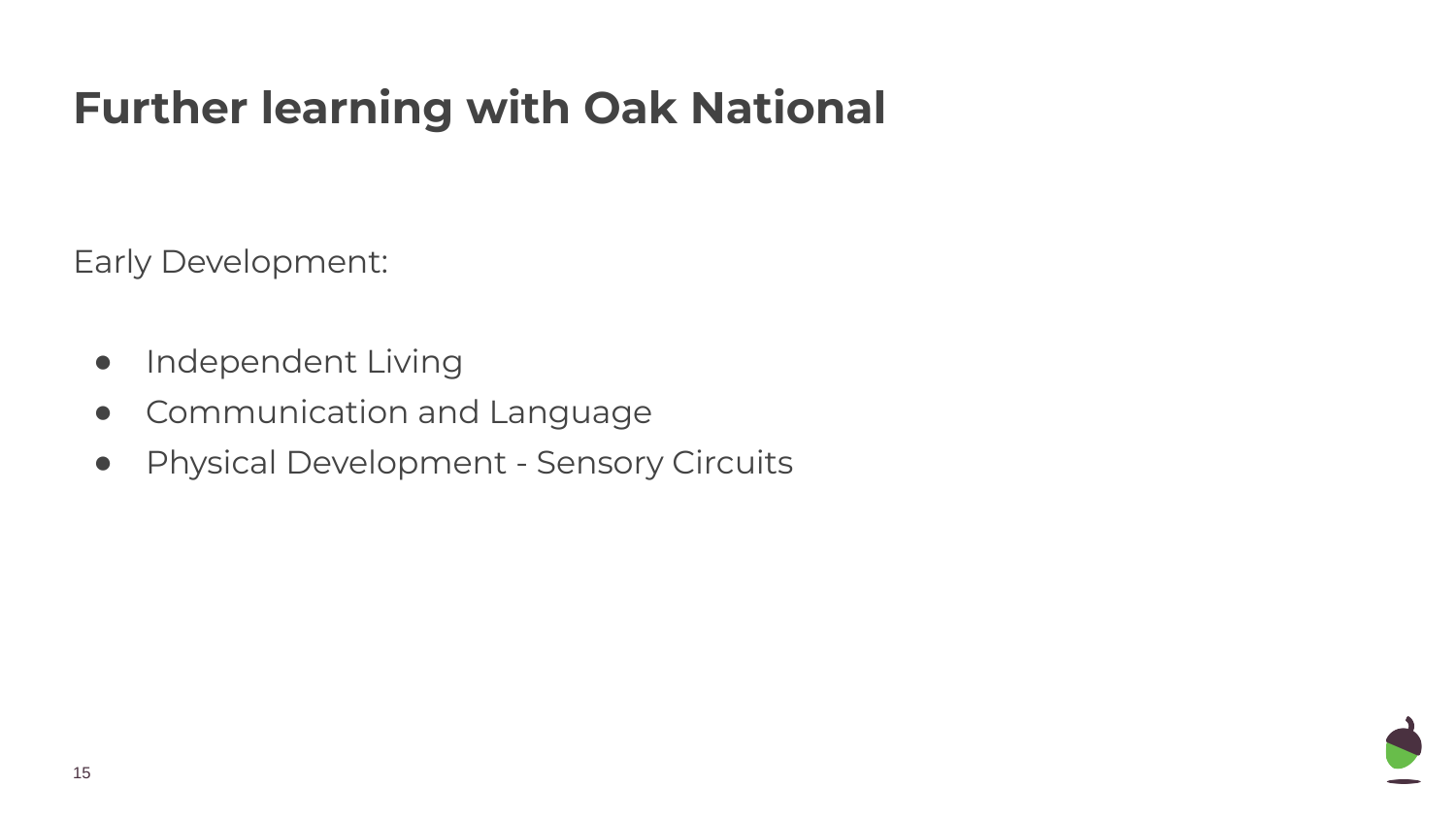

# Further learning with Oak National
Early Development:

Independent Living
Communication and Language
Physical Development - Sensory Circuits
15